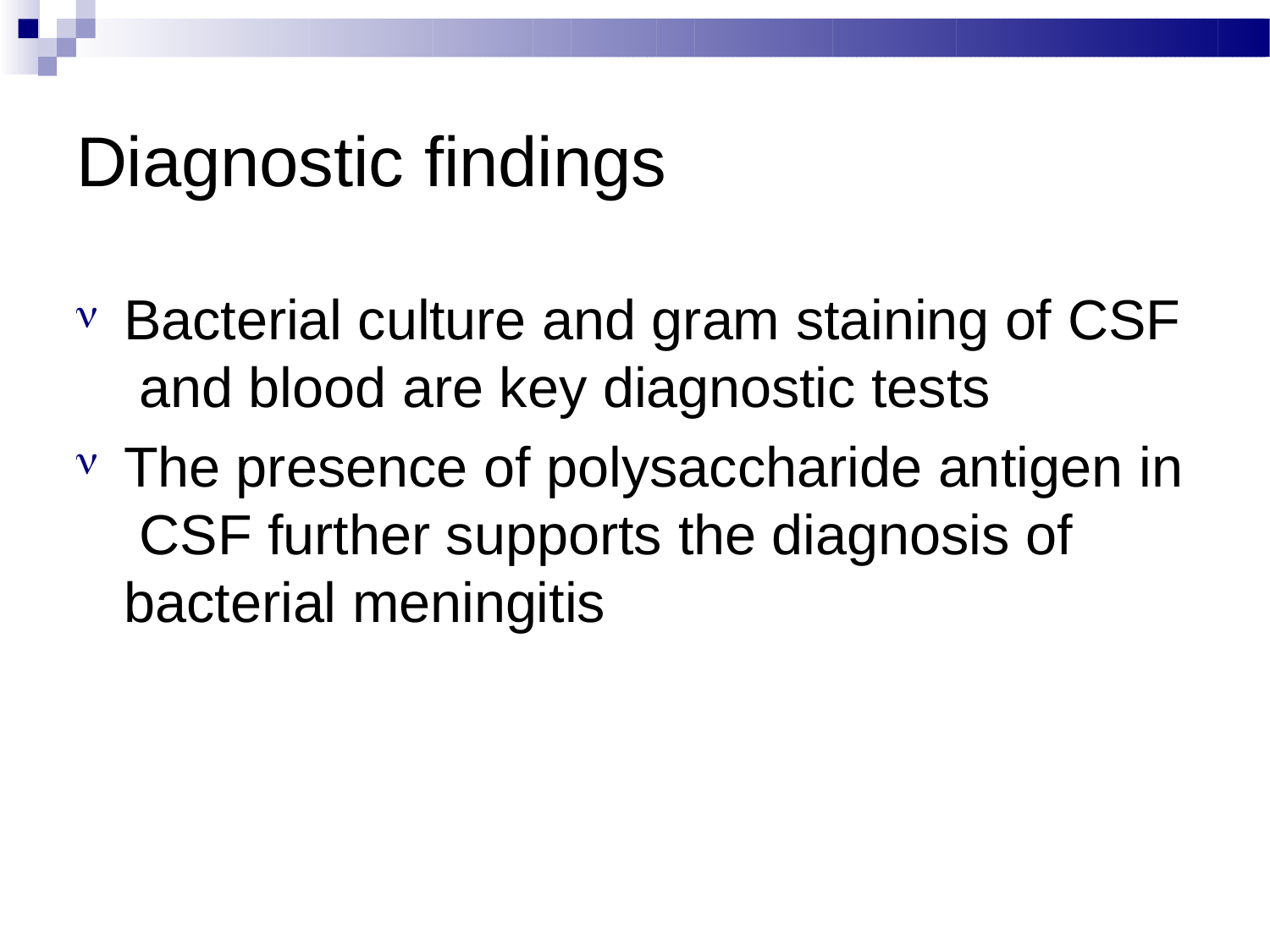

# Diagnostic findings
Bacterial culture and gram staining of CSF  and blood are key diagnostic tests
The presence of polysaccharide antigen in  CSF further supports the diagnosis of  bacterial meningitis